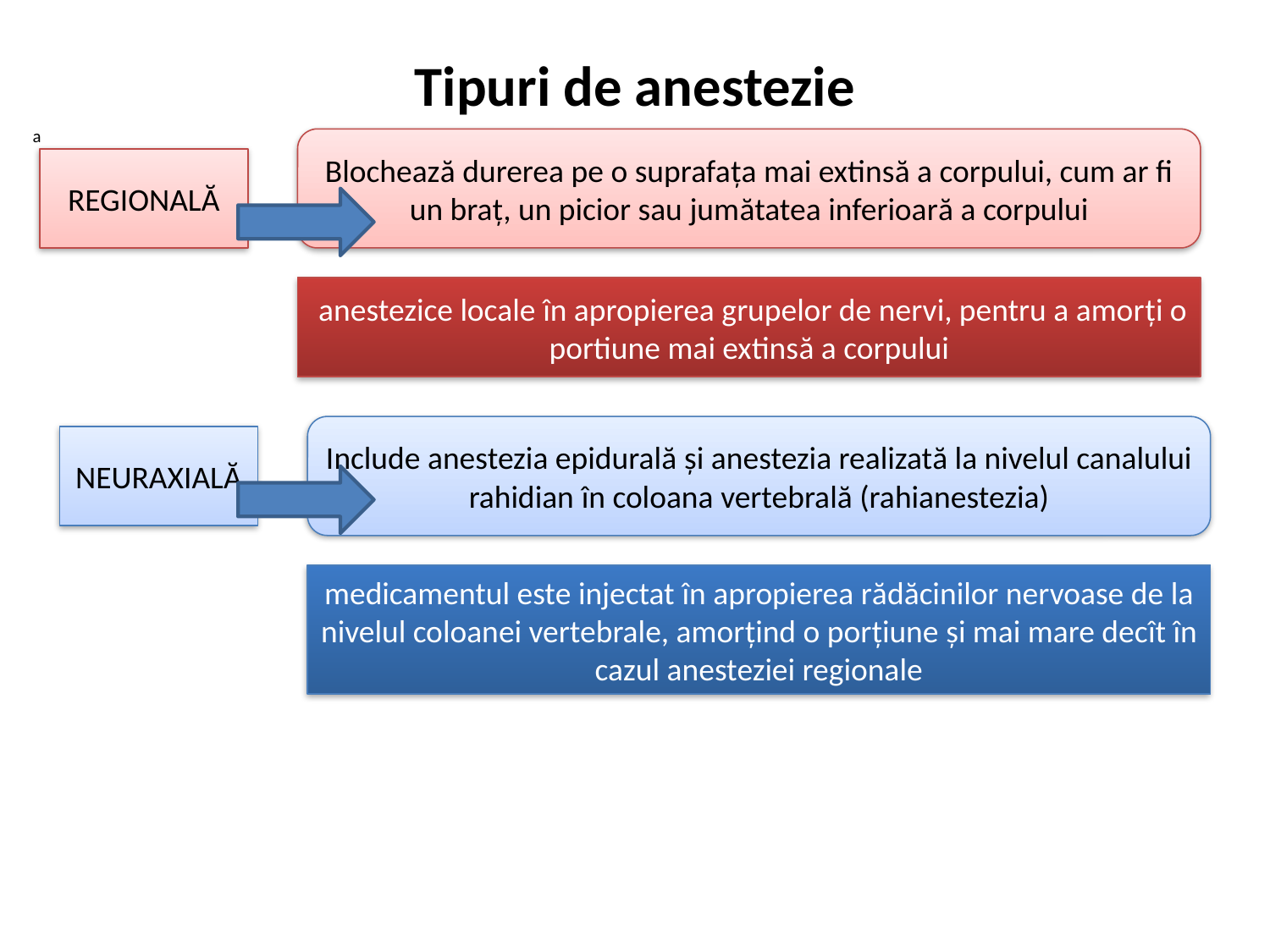

# Tipuri de anestezie
a
Blochează durerea pe o suprafața mai extinsă a corpului, cum ar fi un braț, un picior sau jumătatea inferioară a corpului
REGIONALĂ

 anestezice locale în apropierea grupelor de nervi, pentru a amorți o portiune mai extinsă a corpului
Include anestezia epidurală și anestezia realizată la nivelul canalului rahidian în coloana vertebrală (rahianestezia)
NEURAXIALĂ

medicamentul este injectat în apropierea rădăcinilor nervoase de la nivelul coloanei vertebrale, amorțind o porțiune și mai mare decît în cazul anesteziei regionale